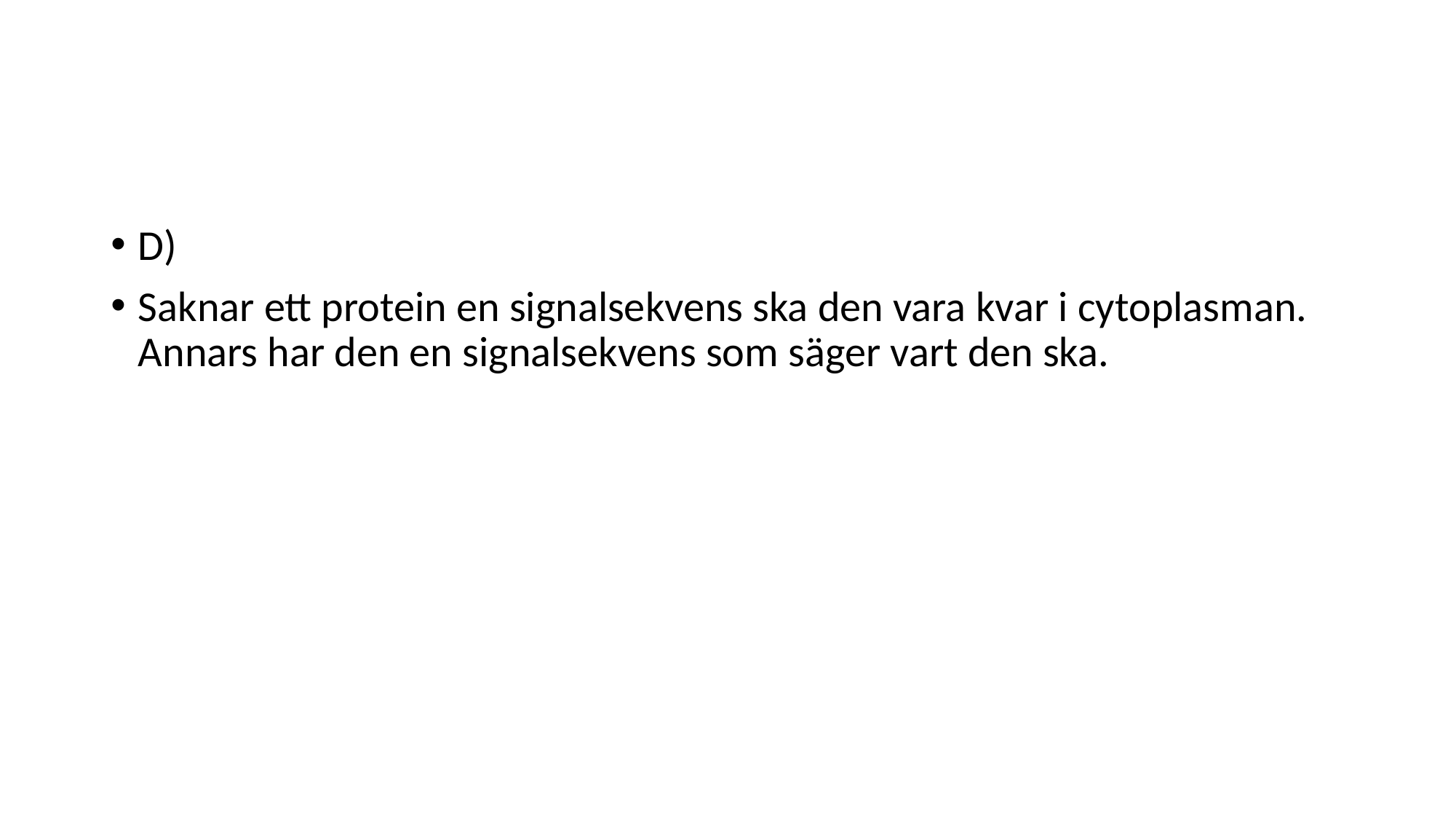

#
D)
Saknar ett protein en signalsekvens ska den vara kvar i cytoplasman. Annars har den en signalsekvens som säger vart den ska.